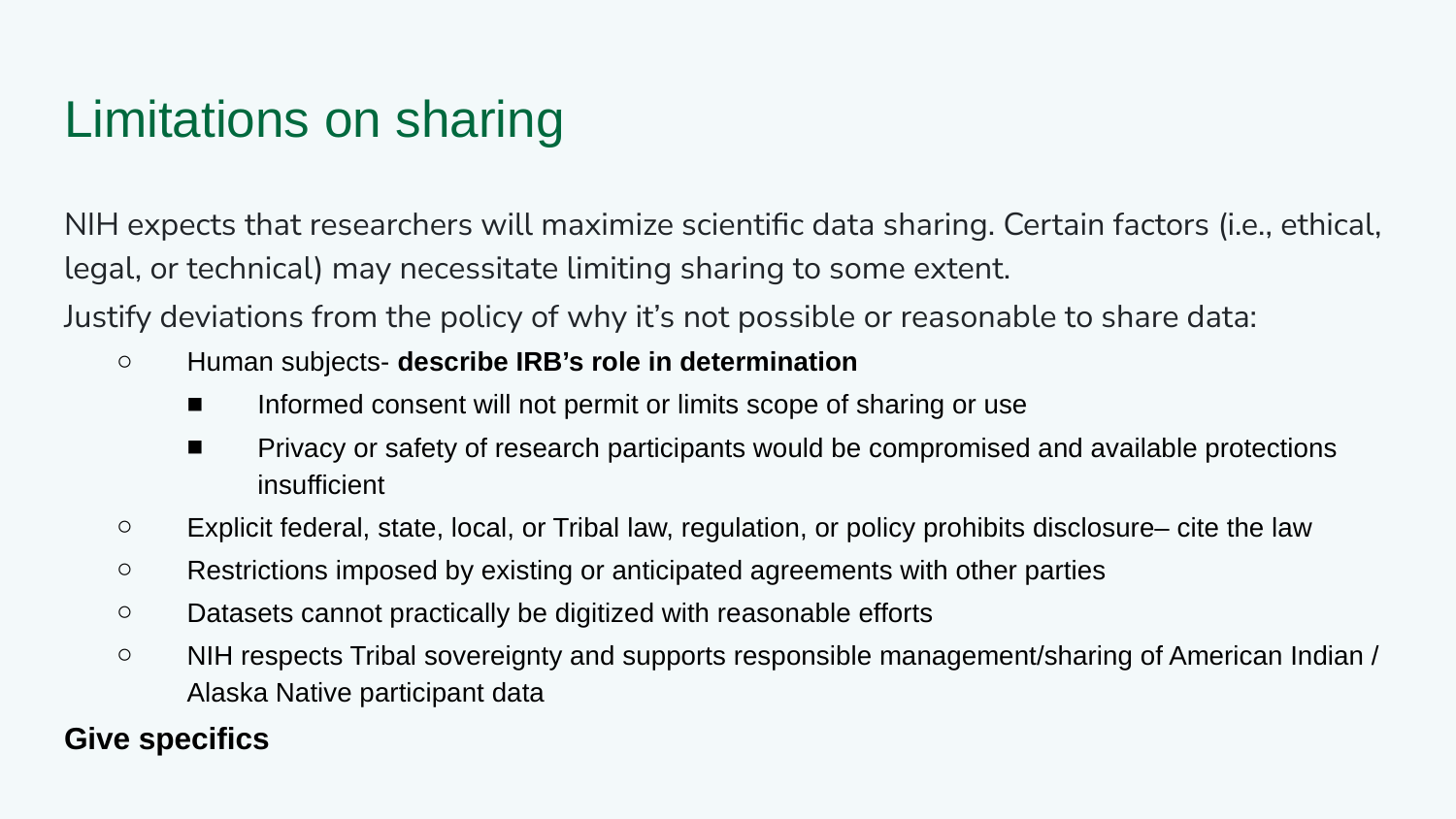

# Limitations on sharing
NIH expects that researchers will maximize scientific data sharing. Certain factors (i.e., ethical, legal, or technical) may necessitate limiting sharing to some extent.
Justify deviations from the policy of why it’s not possible or reasonable to share data:
Human subjects- describe IRB’s role in determination
Informed consent will not permit or limits scope of sharing or use
Privacy or safety of research participants would be compromised and available protections insufficient
Explicit federal, state, local, or Tribal law, regulation, or policy prohibits disclosure– cite the law
Restrictions imposed by existing or anticipated agreements with other parties
Datasets cannot practically be digitized with reasonable efforts
NIH respects Tribal sovereignty and supports responsible management/sharing of American Indian / Alaska Native participant data
Give specifics